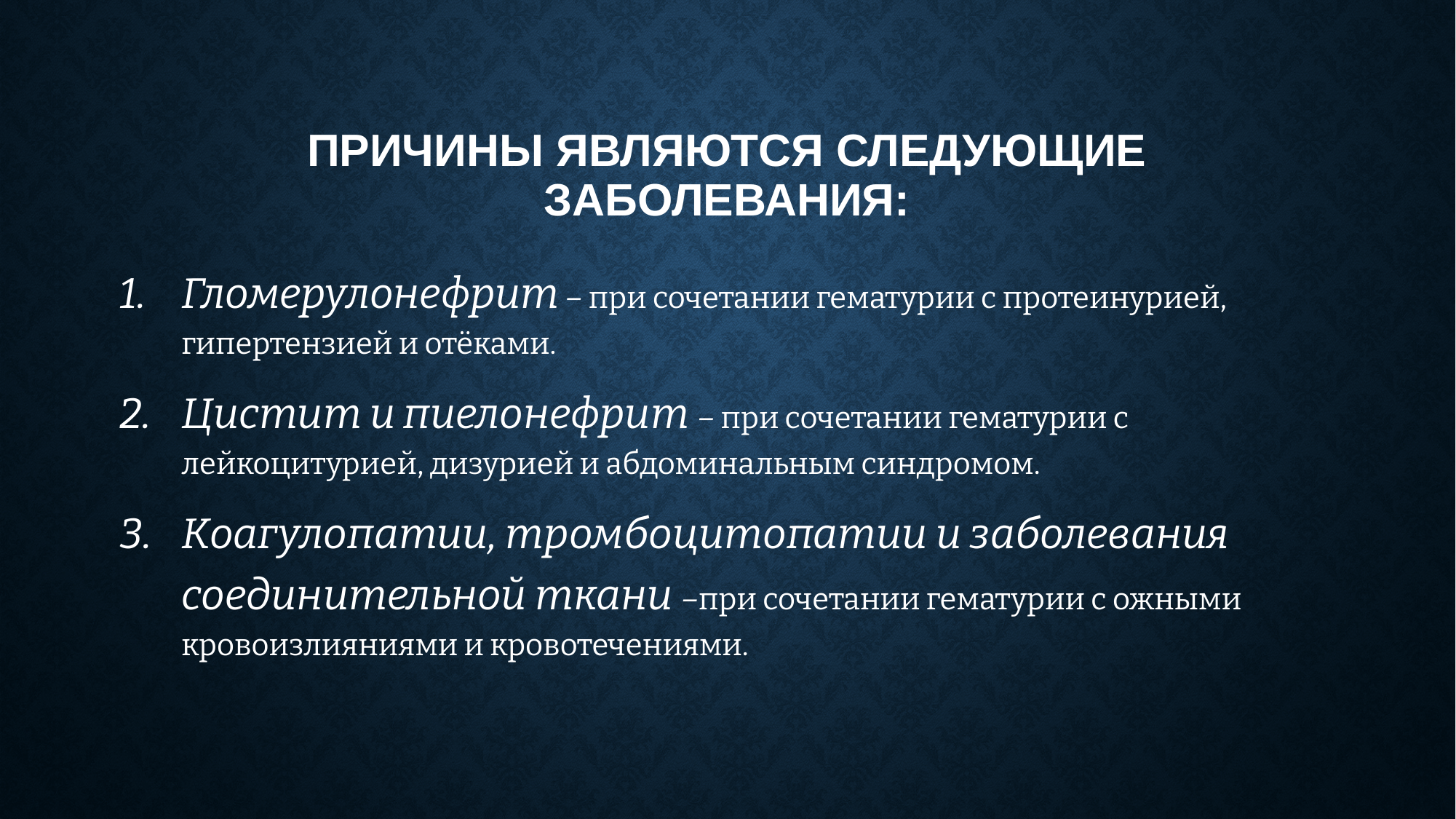

# Причины являются следующие заболевания:
Гломерулонефрит – при сочетании гематурии с протеинурией, гипертензией и отёками.
Цистит и пиелонефрит – при сочетании гематурии с лейкоцитурией, дизурией и абдоминальным синдромом.
Коагулопатии, тромбоцитопатии и заболевания соединительной ткани –при сочетании гематурии с ожными кровоизлияниями и кровотечениями.